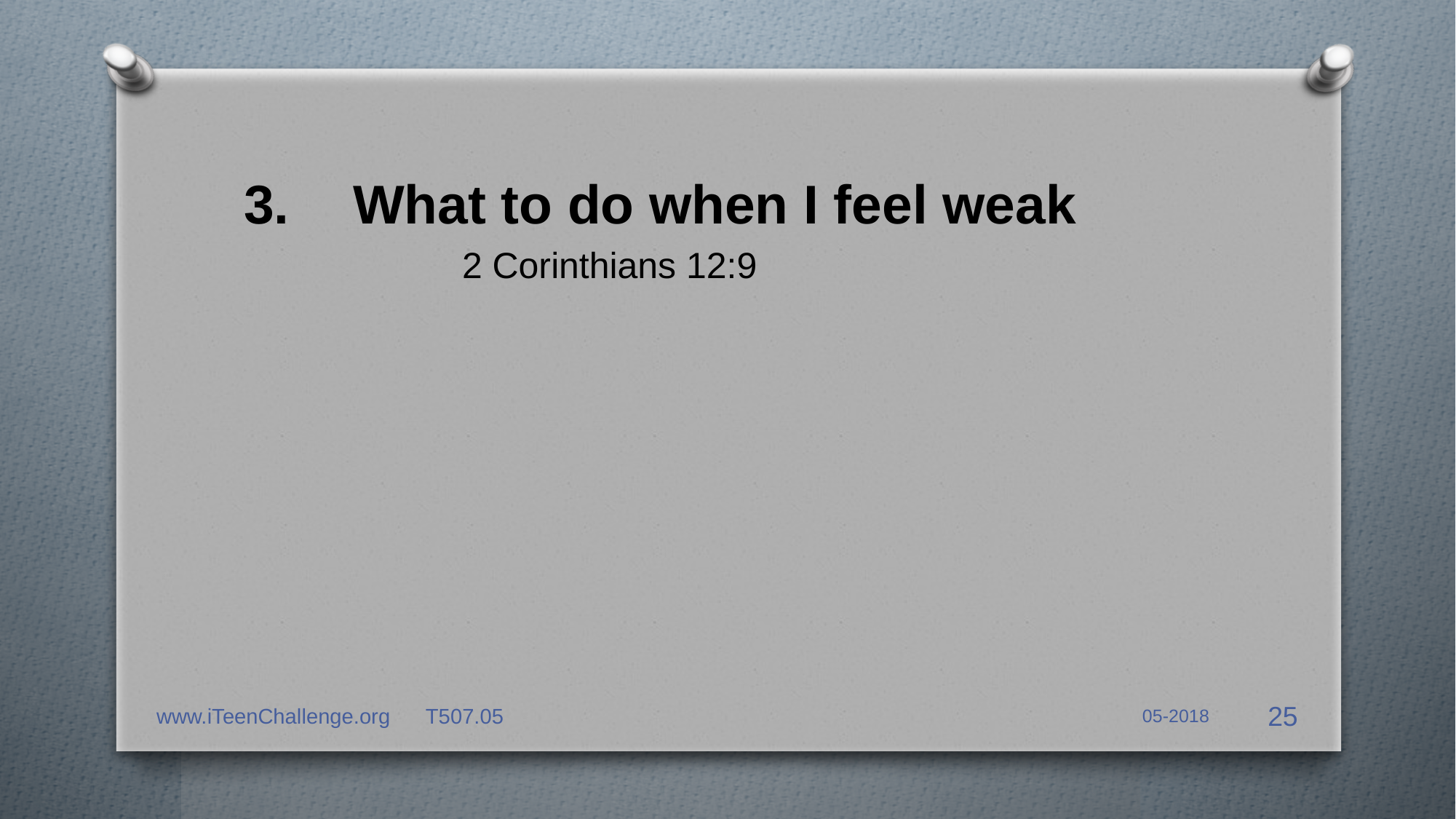

3.	What to do when I feel weak
		2 Corinthians 12:9

www.iTeenChallenge.org      T507.05
05-2018
25